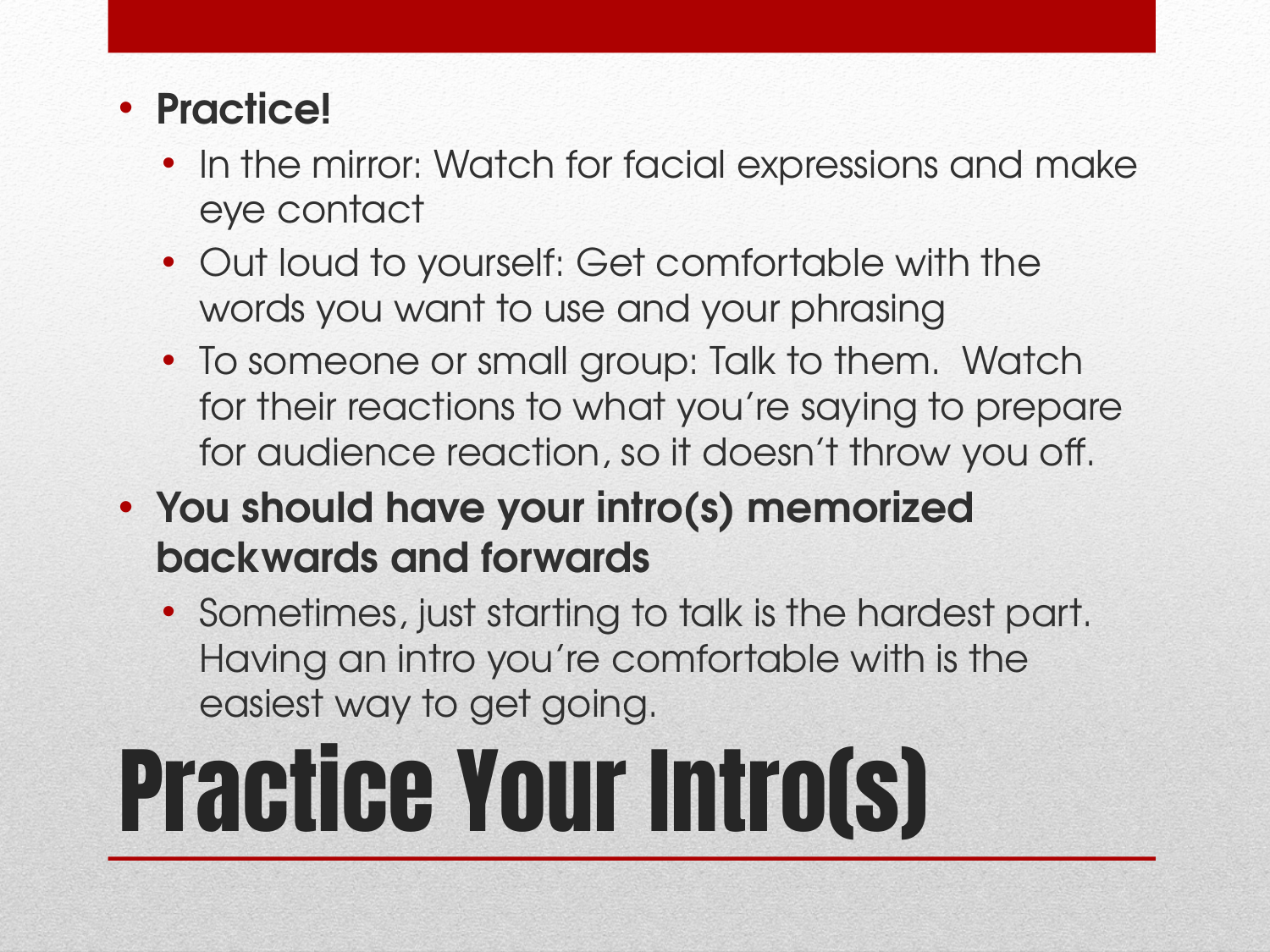

Practice!
In the mirror: Watch for facial expressions and make eye contact
Out loud to yourself: Get comfortable with the words you want to use and your phrasing
To someone or small group: Talk to them.  Watch for their reactions to what you’re saying to prepare for audience reaction, so it doesn’t throw you off.
You should have your intro(s) memorized backwards and forwards
Sometimes, just starting to talk is the hardest part.  Having an intro you’re comfortable with is the easiest way to get going.
# Practice Your Intro(s)